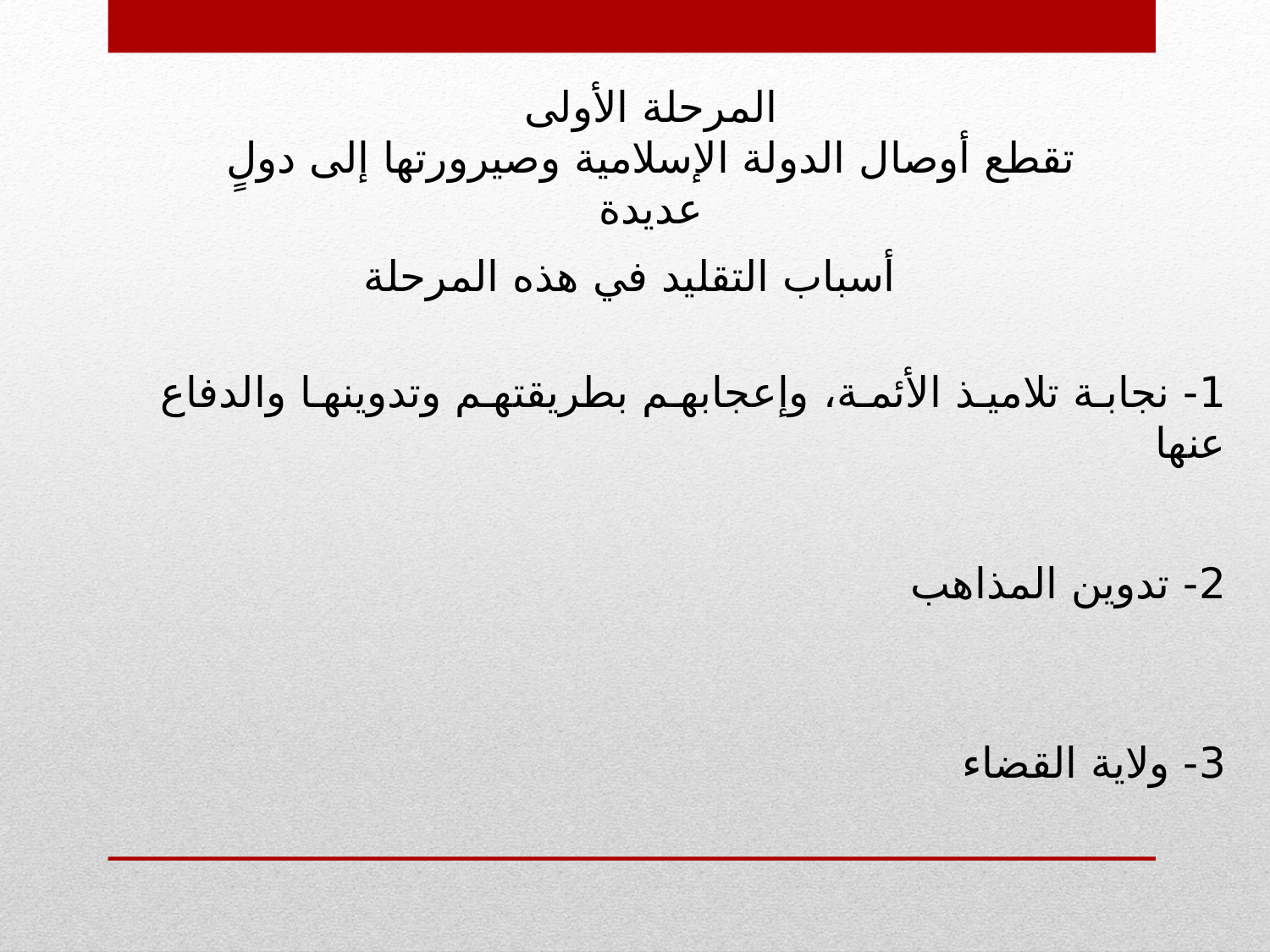

المرحلة الأولى
تقطع أوصال الدولة الإسلامية وصيرورتها إلى دولٍ عديدة
أسباب التقليد في هذه المرحلة
1- نجابة تلاميذ الأئمة، وإعجابهم بطريقتهم وتدوينها والدفاع عنها
2- تدوين المذاهب
3- ولاية القضاء